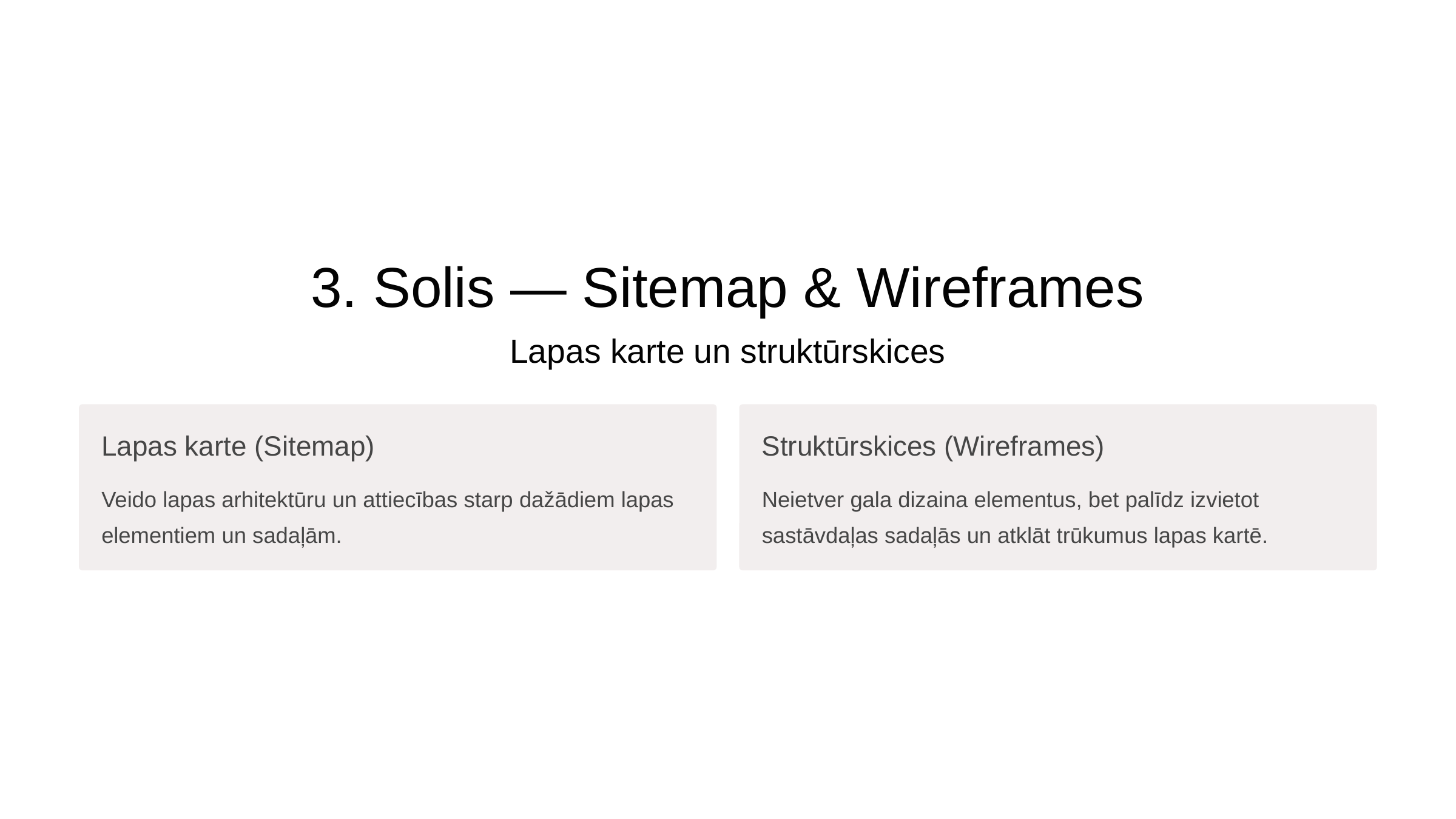

3. Solis — Sitemap & Wireframes
Lapas karte un struktūrskices

Lapas karte (Sitemap)
Struktūrskices (Wireframes)
Veido lapas arhitektūru un attiecības starp dažādiem lapas elementiem un sadaļām.
Neietver gala dizaina elementus, bet palīdz izvietot sastāvdaļas sadaļās un atklāt trūkumus lapas kartē.